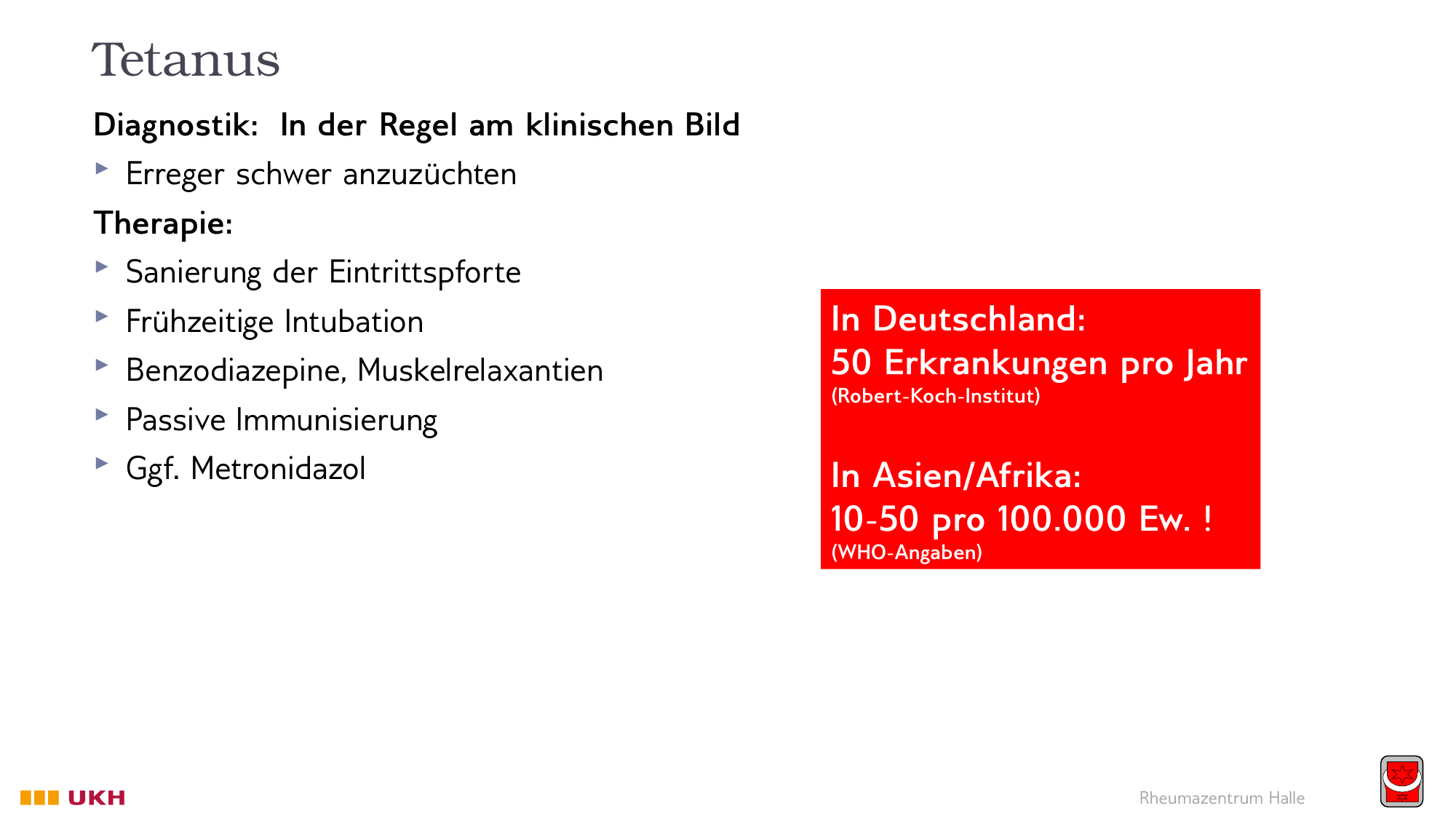

Tetanus
Diagnostik:  In der Regel am klinischen Bild
Erreger schwer anzuzüchten
Therapie:
Sanierung der Eintrittspforte
Frühzeitige Intubation
Benzodiazepine, Muskelrelaxantien
Passive Immunisierung
Ggf. Metronidazol

In Deutschland:
50 Erkrankungen pro Jahr
(Robert-Koch-Institut)

In Asien/Afrika:
10-50 pro 100.000 Ew. !
(WHO-Angaben)